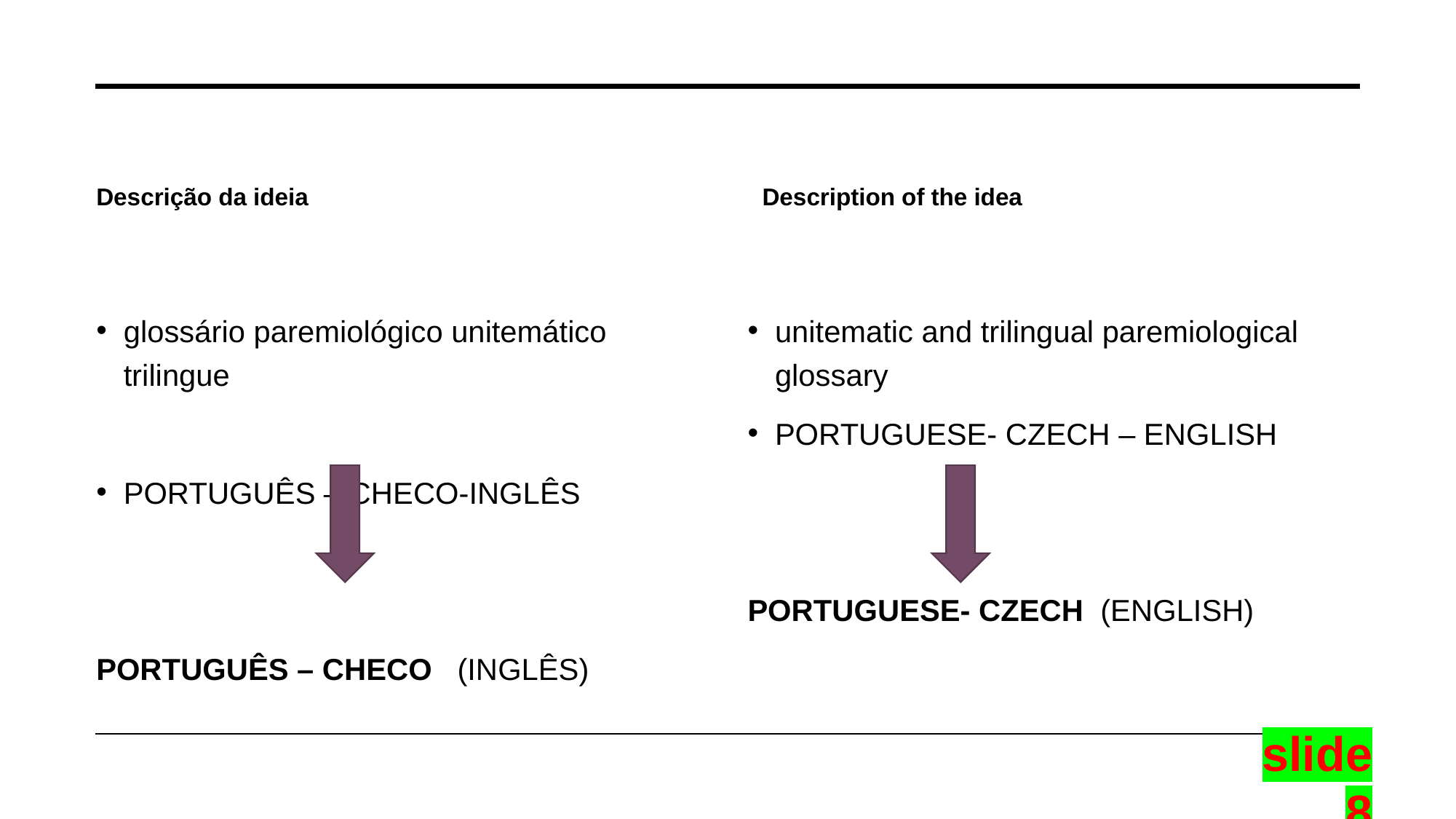

Description of the idea
Descrição da ideia
glossário paremiológico unitemático trilingue

PORTUGUÊS – CHECO-INGLÊS

PORTUGUÊS – CHECO   (INGLÊS)
unitematic and trilingual paremiological glossary
PORTUGUESE- CZECH – ENGLISH

PORTUGUESE- CZECH  (ENGLISH)

 slide 8